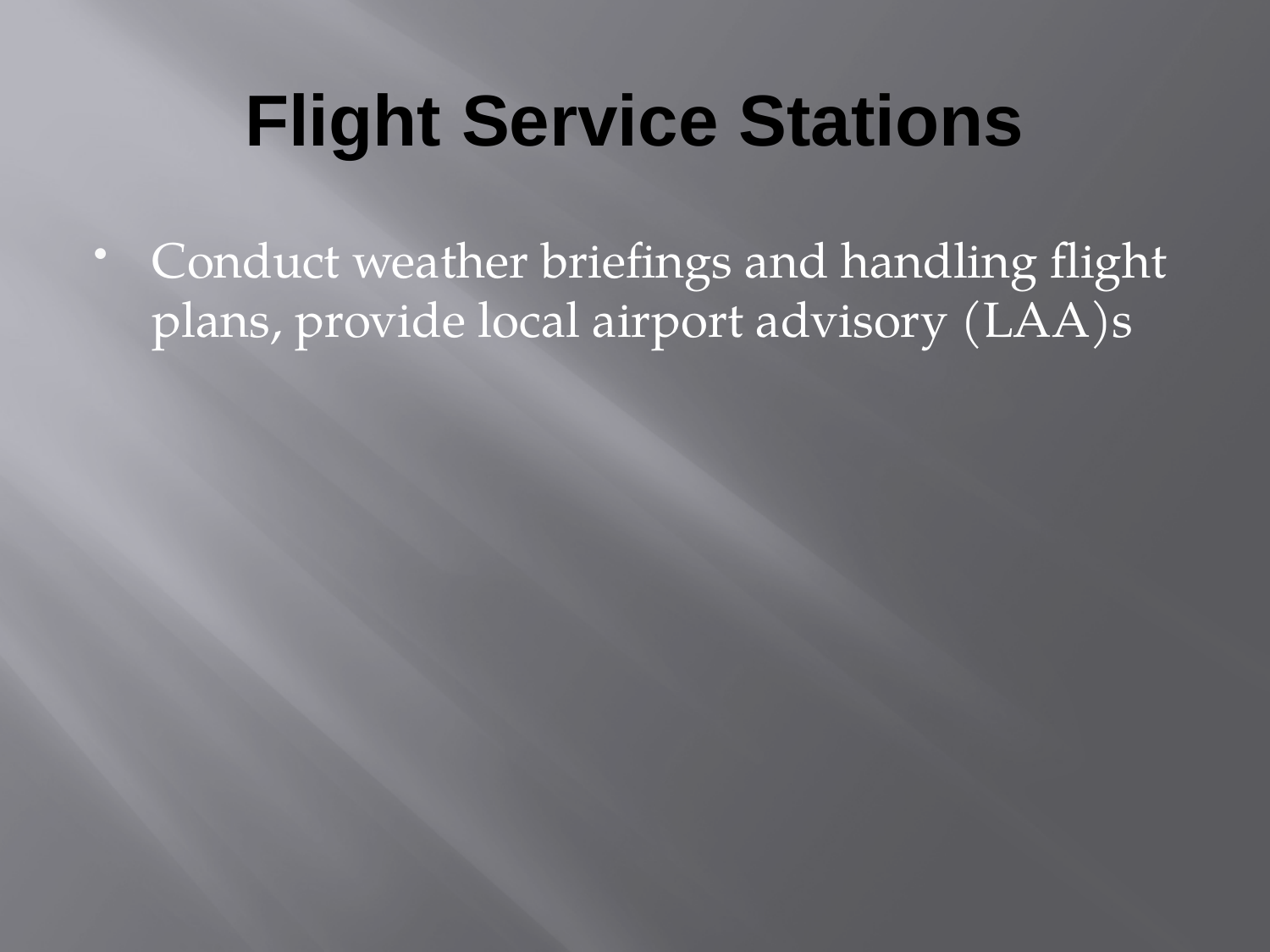

# Flight Service Stations
Conduct weather briefings and handling flight plans, provide local airport advisory (LAA)s